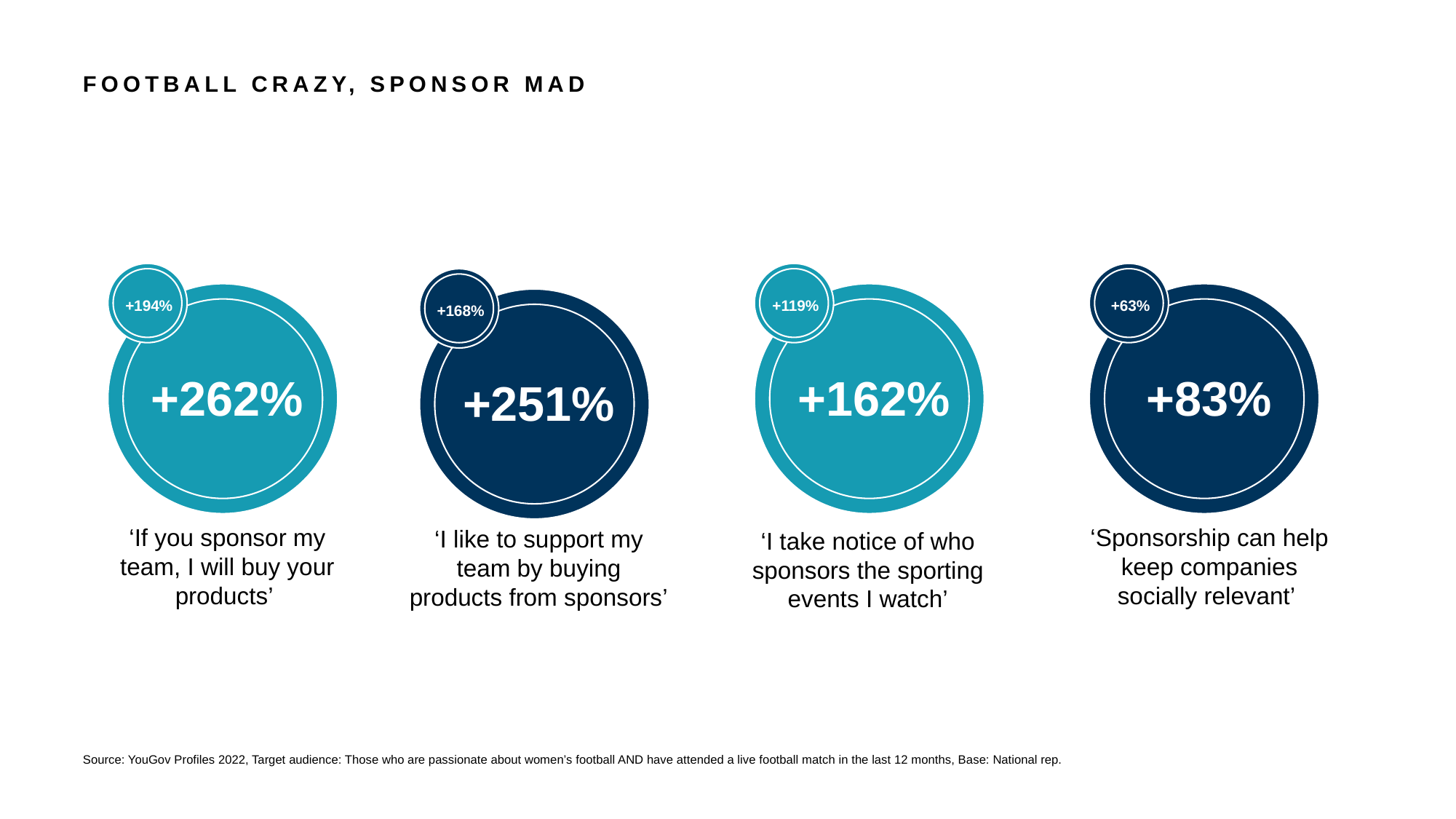

# FOOTBALL CRAZY, SPONSOR MAD

+63%

+194%

+119%

+168%

+83%

+262%

+162%

+251%
63%
‘Sponsorship can help keep companies socially relevant’
‘If you sponsor my team, I will buy your products’
‘I like to support my team by buying products from sponsors’
‘I take notice of who sponsors the sporting events I watch’
Source: YouGov Profiles 2022, Target audience: Those who are passionate about women’s football AND have attended a live football match in the last 12 months, Base: National rep.